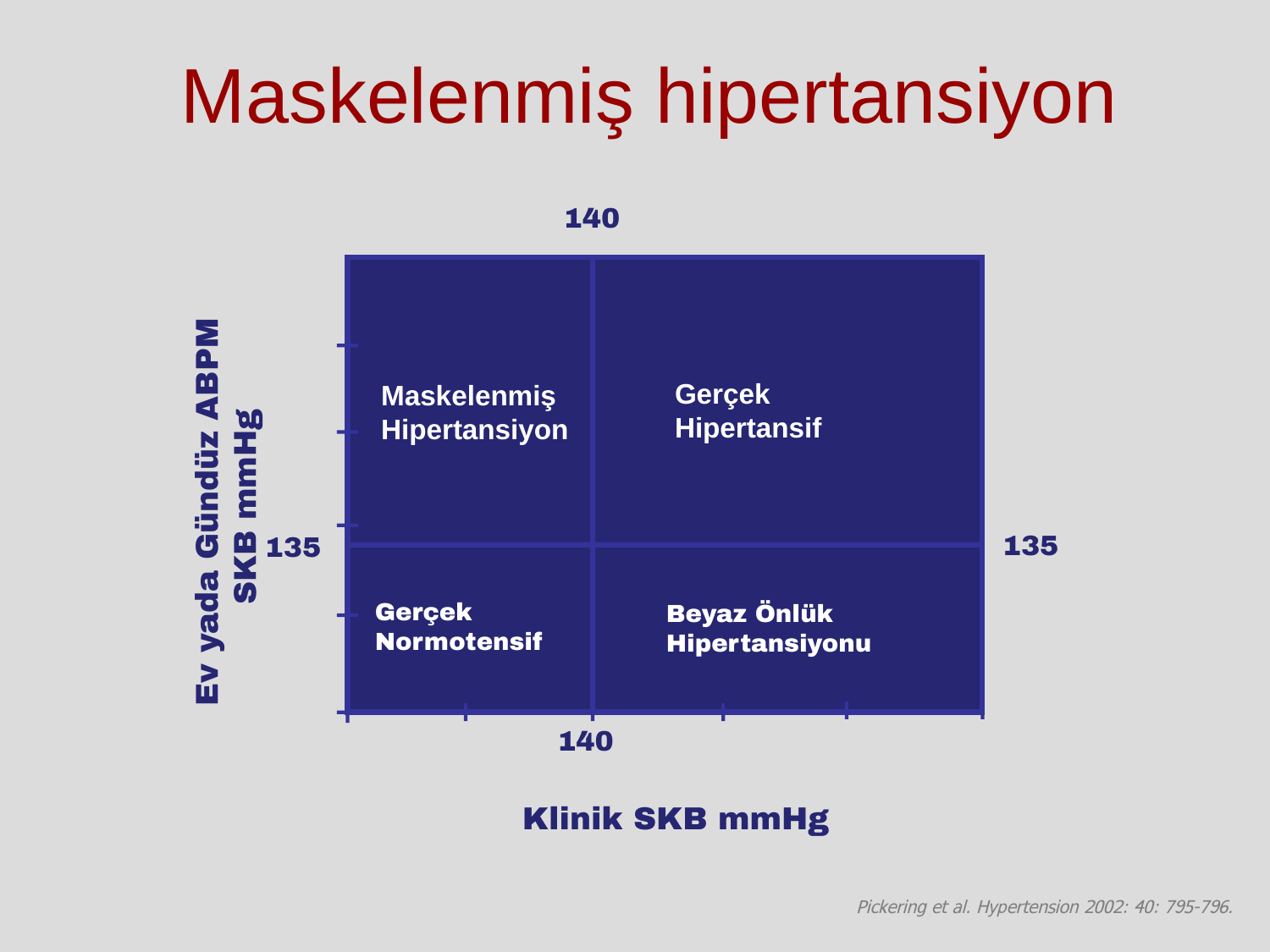

Maskelenmiş hipertansiyon
140

Gerçek
Hipertansif
Maskelenmiş
Hipertansiyon

Ev yada Gündüz ABPM
 SKB mmHg

135

135
Gerçek
Normotensif
Beyaz Önlük
Hipertansiyonu

140
 Klinik SKB mmHg
Pickering et al. Hypertension 2002: 40: 795-796.